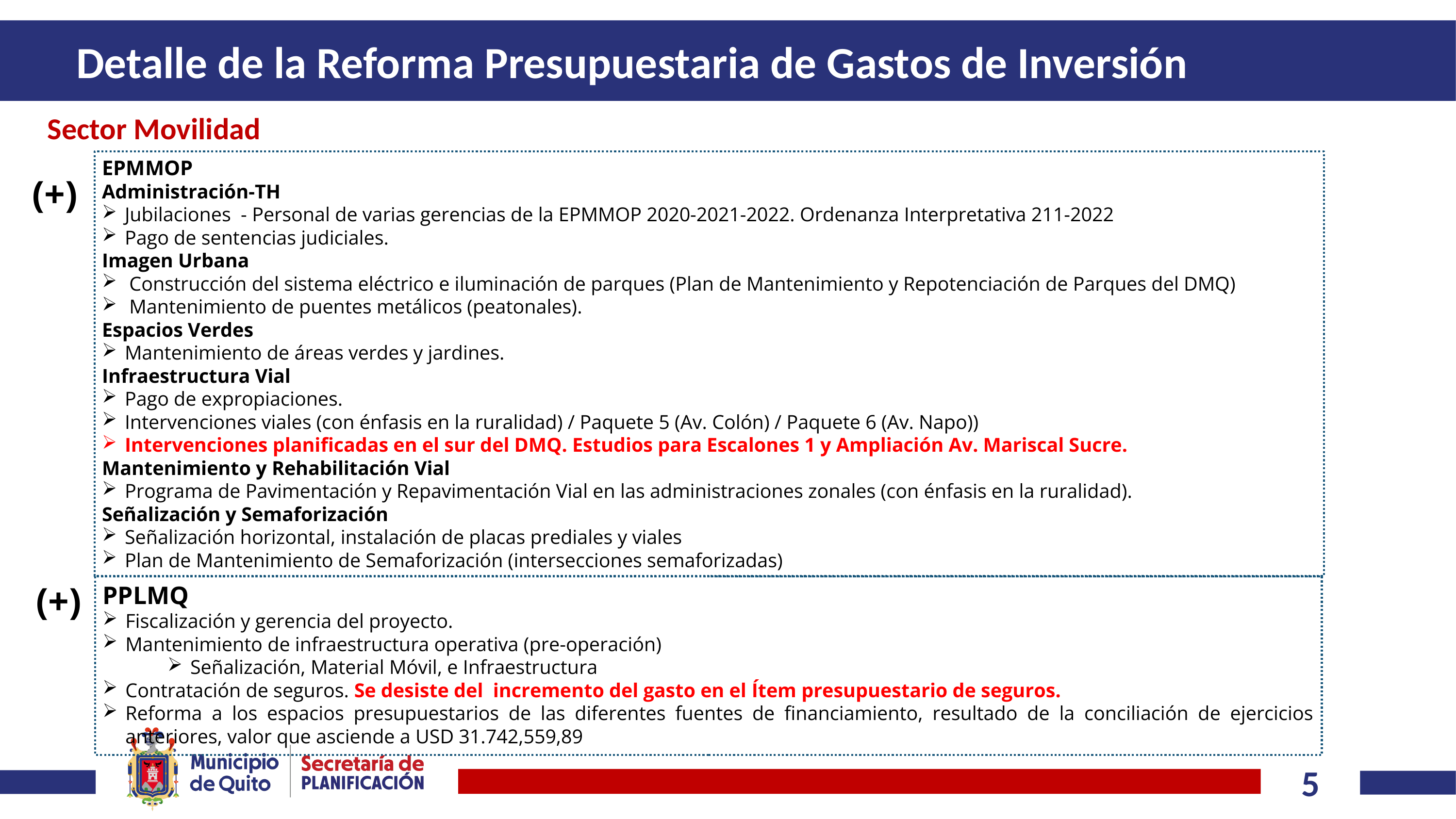

# Detalle de la Reforma Presupuestaria de Gastos de Inversión
Sector Movilidad
EPMMOP
Administración-TH
Jubilaciones  - Personal de varias gerencias de la EPMMOP 2020-2021-2022. Ordenanza Interpretativa 211-2022
Pago de sentencias judiciales.
Imagen Urbana
Construcción del sistema eléctrico e iluminación de parques (Plan de Mantenimiento y Repotenciación de Parques del DMQ)
Mantenimiento de puentes metálicos (peatonales).
Espacios Verdes
Mantenimiento de áreas verdes y jardines.
Infraestructura Vial
Pago de expropiaciones.
Intervenciones viales (con énfasis en la ruralidad) / Paquete 5 (Av. Colón) / Paquete 6 (Av. Napo))
Intervenciones planificadas en el sur del DMQ. Estudios para Escalones 1 y Ampliación Av. Mariscal Sucre.
Mantenimiento y Rehabilitación Vial
Programa de Pavimentación y Repavimentación Vial en las administraciones zonales (con énfasis en la ruralidad).
Señalización y Semaforización
Señalización horizontal, instalación de placas prediales y viales
Plan de Mantenimiento de Semaforización (intersecciones semaforizadas)

(+)
(+)
PPLMQ
Fiscalización y gerencia del proyecto.
Mantenimiento de infraestructura operativa (pre-operación)
Señalización, Material Móvil, e Infraestructura
Contratación de seguros. Se desiste del  incremento del gasto en el Ítem presupuestario de seguros.
Reforma a los espacios presupuestarios de las diferentes fuentes de financiamiento, resultado de la conciliación de ejercicios anteriores, valor que asciende a USD 31.742,559,89